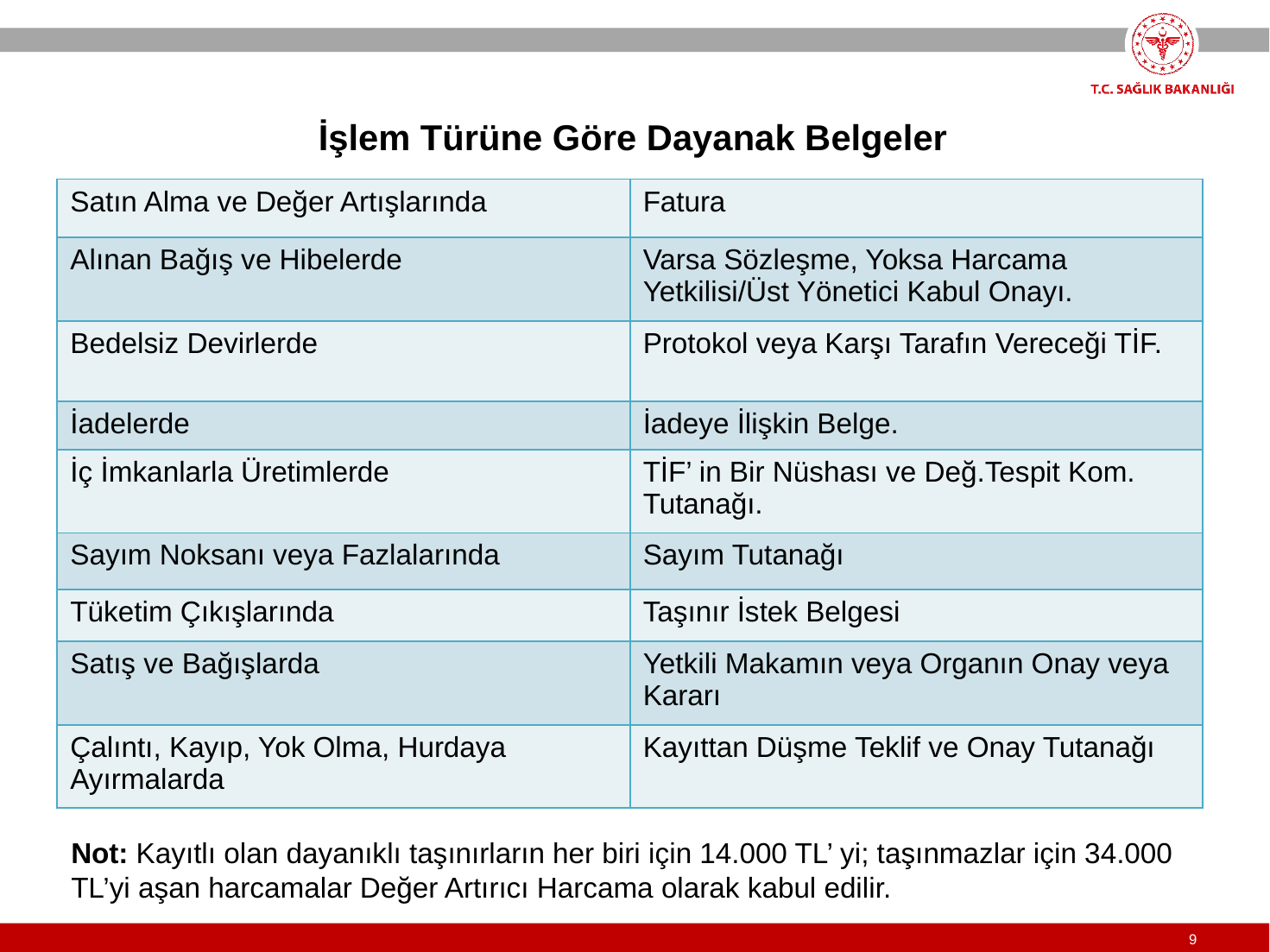

İşlem Türüne Göre Dayanak Belgeler

| Satın Alma ve Değer Artışlarında | Fatura |
| --- | --- |
| Alınan Bağış ve Hibelerde | Varsa Sözleşme, Yoksa Harcama Yetkilisi/Üst Yönetici Kabul Onayı. |
| Bedelsiz Devirlerde | Protokol veya Karşı Tarafın Vereceği TİF. |
| İadelerde | İadeye İlişkin Belge. |
| İç İmkanlarla Üretimlerde | TİF’ in Bir Nüshası ve Değ.Tespit Kom. Tutanağı. |
| Sayım Noksanı veya Fazlalarında | Sayım Tutanağı |
| Tüketim Çıkışlarında | Taşınır İstek Belgesi |
| Satış ve Bağışlarda | Yetkili Makamın veya Organın Onay veya Kararı |
| Çalıntı, Kayıp, Yok Olma, Hurdaya Ayırmalarda | Kayıttan Düşme Teklif ve Onay Tutanağı |

Not: Kayıtlı olan dayanıklı taşınırların her biri için 14.000 TL’ yi; taşınmazlar için 34.000 TL’yi aşan harcamalar Değer Artırıcı Harcama olarak kabul edilir.